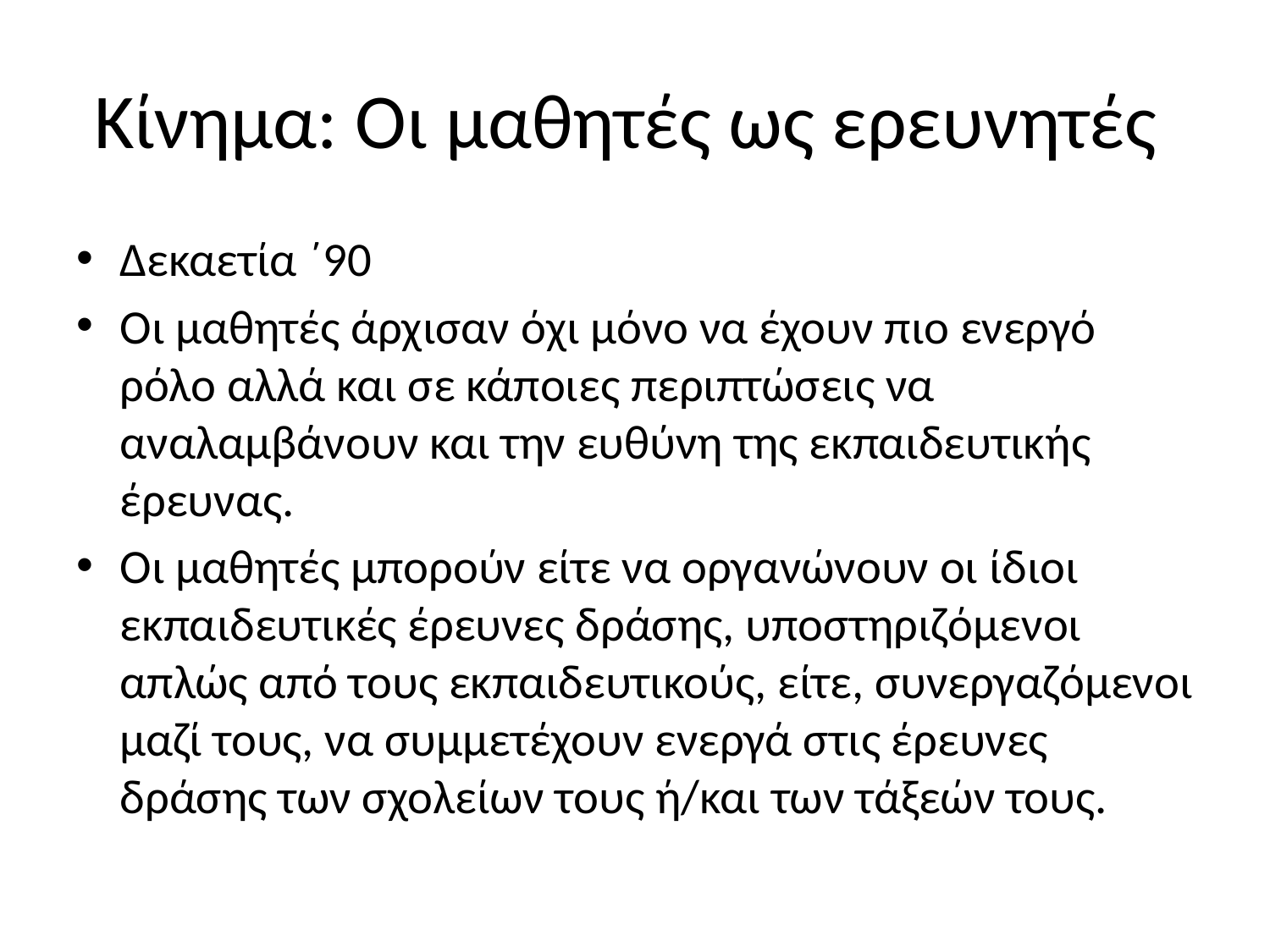

# Κίνημα: Οι μαθητές ως ερευνητές
Δεκαετία ΄90
Οι μαθητές άρχισαν όχι μόνο να έχουν πιο ενεργό ρόλο αλλά και σε κάποιες περιπτώσεις να αναλαμβάνουν και την ευθύνη της εκπαιδευτικής έρευνας.
Οι μαθητές μπορούν είτε να οργανώνουν οι ίδιοι εκπαιδευτικές έρευνες δράσης, υποστηριζόμενοι απλώς από τους εκπαιδευτικούς, είτε, συνεργαζόμενοι μαζί τους, να συμμετέχουν ενεργά στις έρευνες δράσης των σχολείων τους ή/και των τάξεών τους.